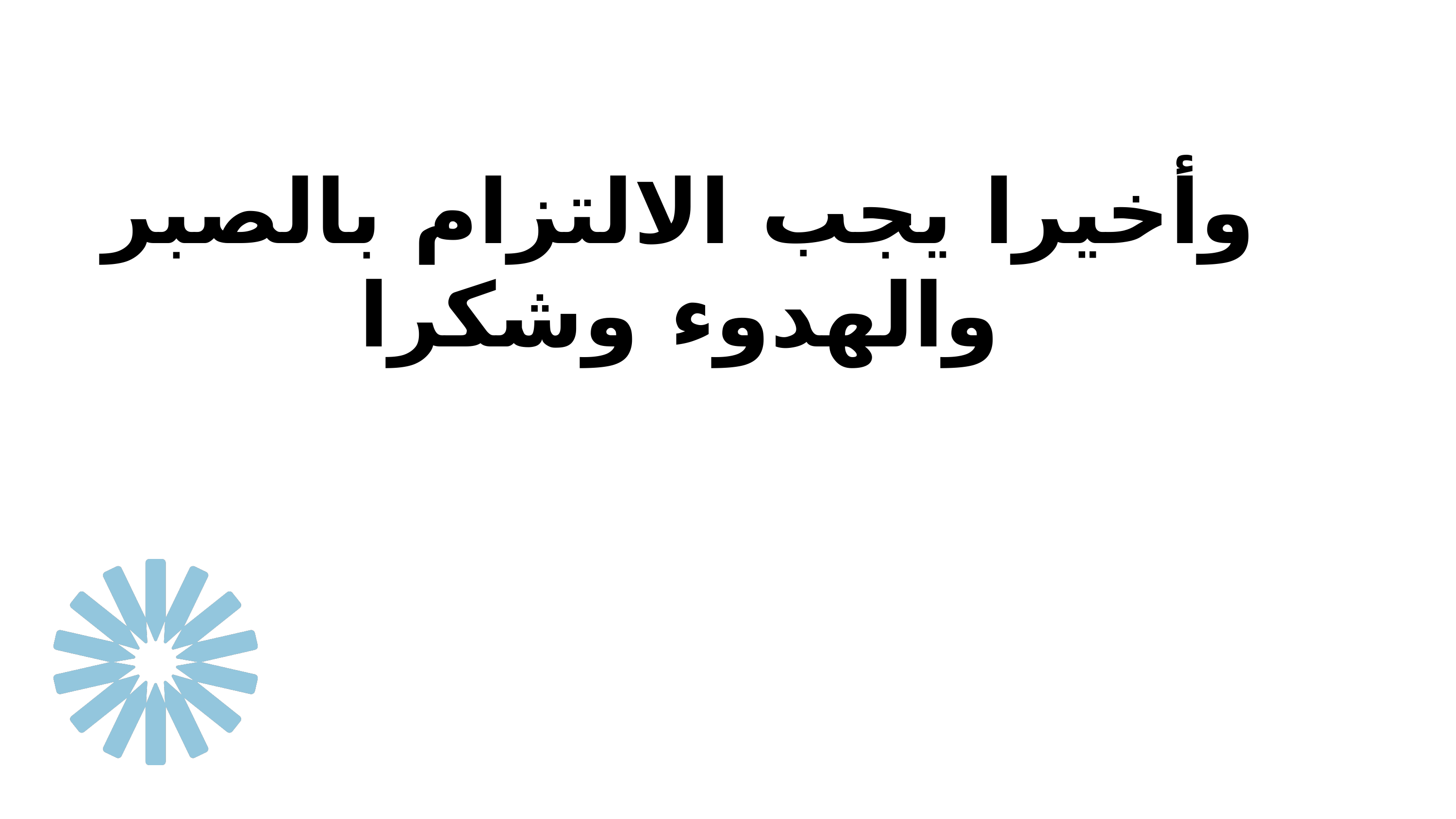

# وأخيرا يجب الالتزام بالصبر والهدوء وشكرا